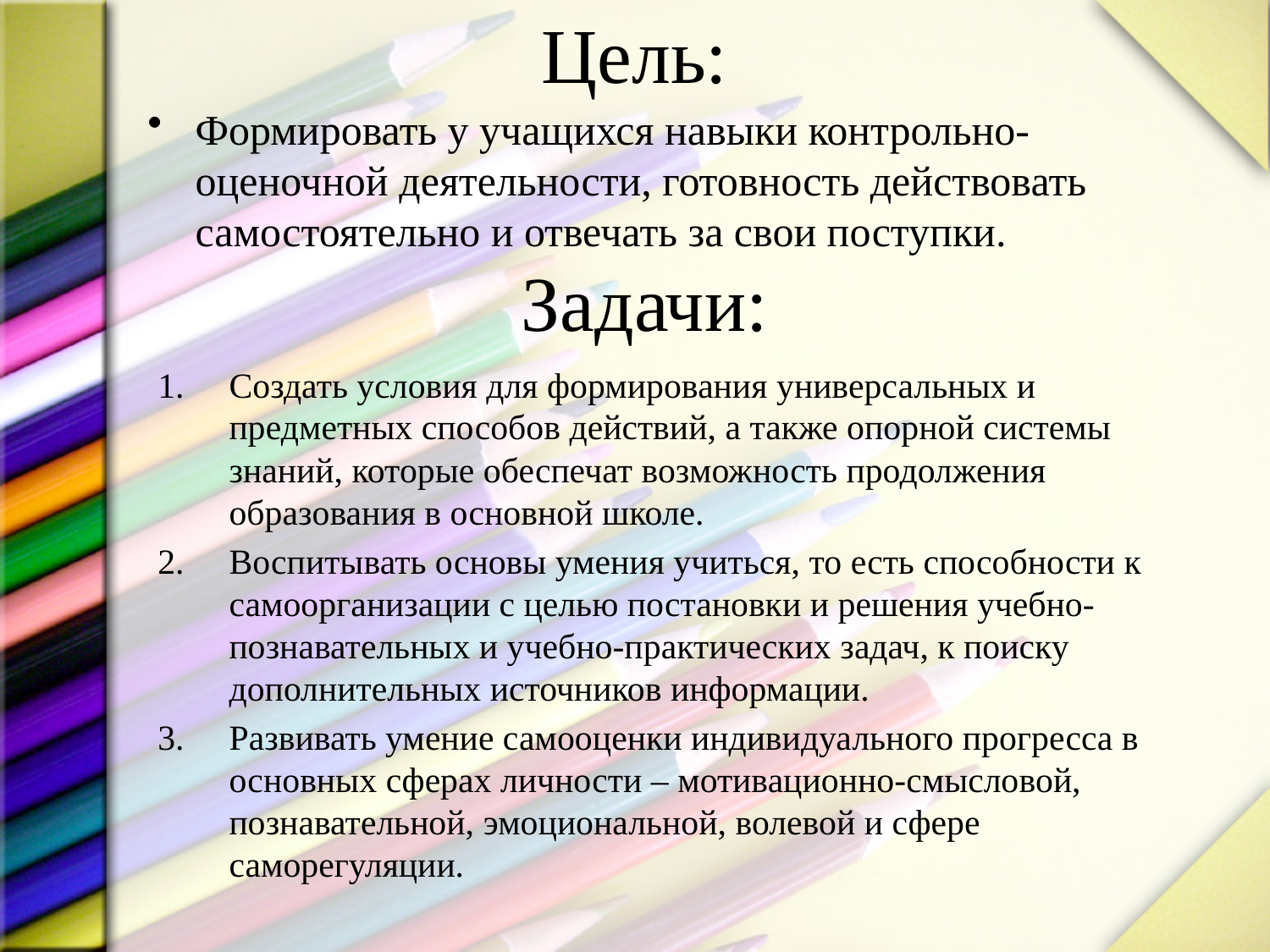

# Цель:
Формировать у учащихся навыки контрольно-оценочной деятельности, готовность действовать самостоятельно и отвечать за свои поступки.
Задачи:
Создать условия для формирования универсальных и предметных способов действий, а также опорной системы знаний, которые обеспечат возможность продолжения образования в основной школе.
Воспитывать основы умения учиться, то есть способности к самоорганизации с целью постановки и решения учебно-познавательных и учебно-практических задач, к поиску дополнительных источников информации.
Развивать умение самооценки индивидуального прогресса в основных сферах личности – мотивационно-смысловой, познавательной, эмоциональной, волевой и сфере саморегуляции.